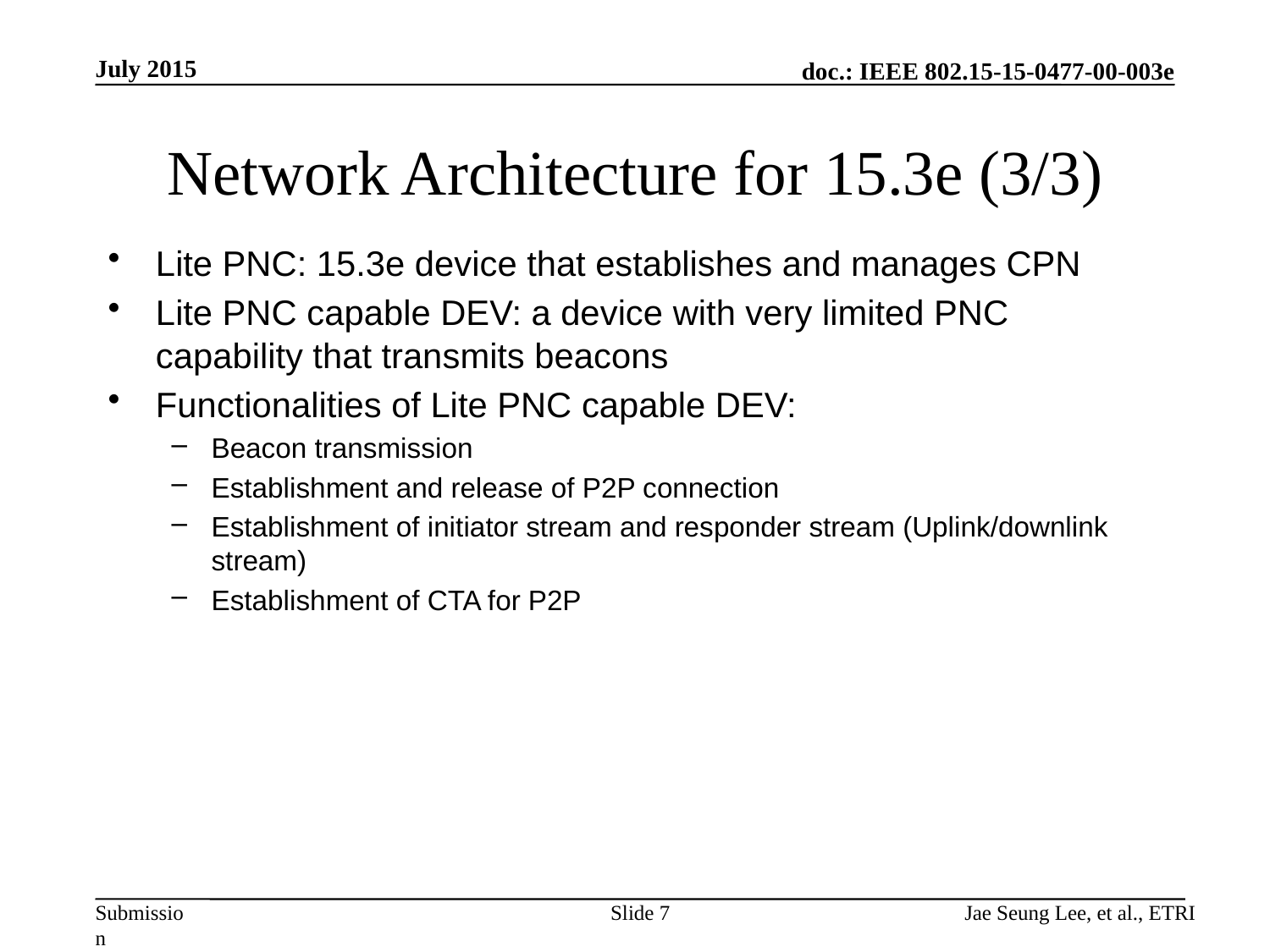

July 2015
# Network Architecture for 15.3e (3/3)
Lite PNC: 15.3e device that establishes and manages CPN
Lite PNC capable DEV: a device with very limited PNC capability that transmits beacons
Functionalities of Lite PNC capable DEV:
Beacon transmission
Establishment and release of P2P connection
Establishment of initiator stream and responder stream (Uplink/downlink stream)
Establishment of CTA for P2P

Slide 7
Jae Seung Lee, et al., ETRI